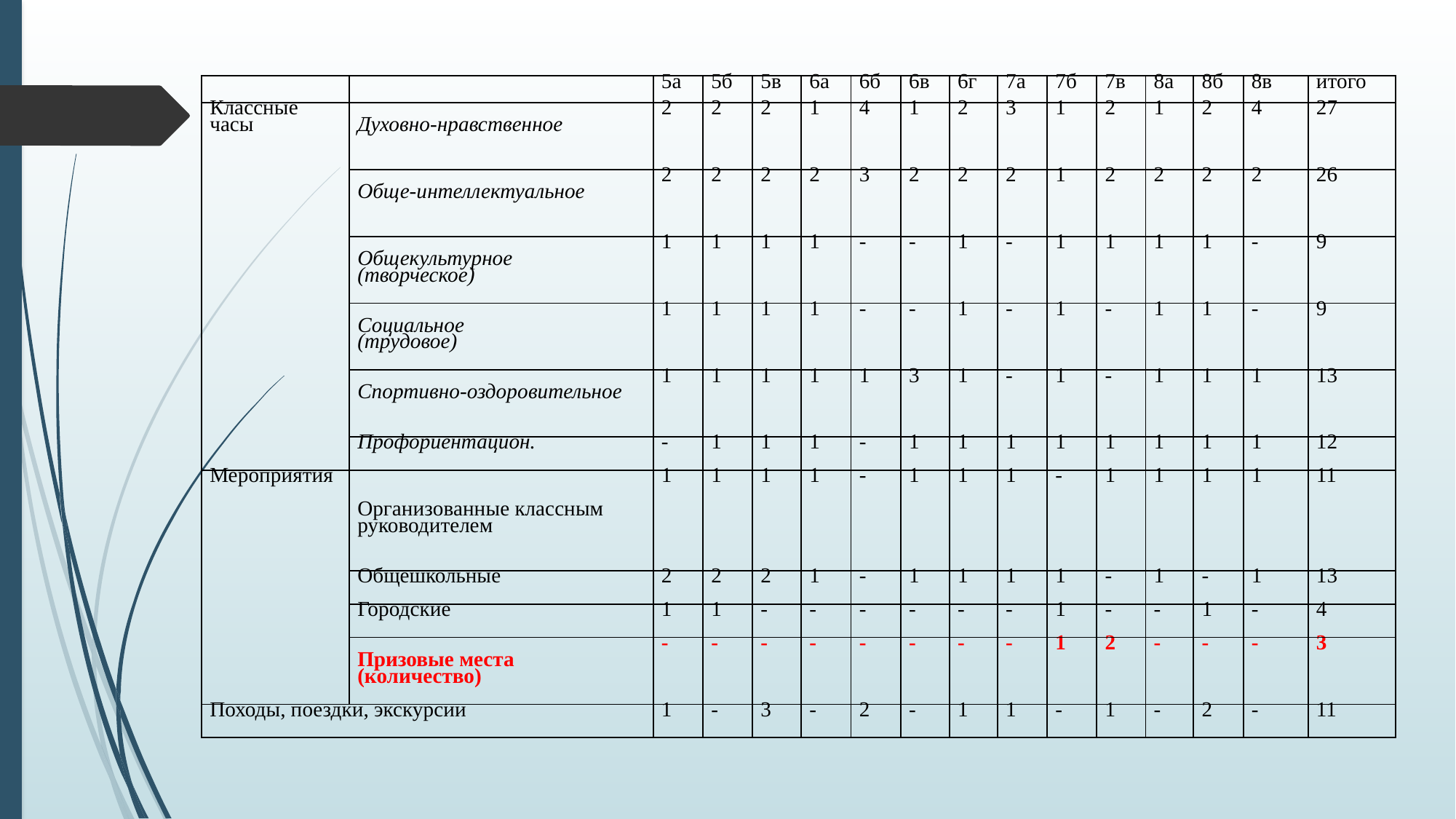

|  |  | 5а | 5б | 5в | 6а | 6б | 6в | 6г | 7а | 7б | 7в | 8а | 8б | 8в | итого |
| --- | --- | --- | --- | --- | --- | --- | --- | --- | --- | --- | --- | --- | --- | --- | --- |
| Классные часы | Духовно-нравственное | 2 | 2 | 2 | 1 | 4 | 1 | 2 | 3 | 1 | 2 | 1 | 2 | 4 | 27 |
|  | Обще-интеллектуальное | 2 | 2 | 2 | 2 | 3 | 2 | 2 | 2 | 1 | 2 | 2 | 2 | 2 | 26 |
|  | Общекультурное (творческое) | 1 | 1 | 1 | 1 | - | - | 1 | - | 1 | 1 | 1 | 1 | - | 9 |
|  | Социальное (трудовое) | 1 | 1 | 1 | 1 | - | - | 1 | - | 1 | - | 1 | 1 | - | 9 |
|  | Спортивно-оздоровительное | 1 | 1 | 1 | 1 | 1 | 3 | 1 | - | 1 | - | 1 | 1 | 1 | 13 |
|  | Профориентацион. | - | 1 | 1 | 1 | - | 1 | 1 | 1 | 1 | 1 | 1 | 1 | 1 | 12 |
| Мероприятия | Организованные классным руководителем | 1 | 1 | 1 | 1 | - | 1 | 1 | 1 | - | 1 | 1 | 1 | 1 | 11 |
|  | Общешкольные | 2 | 2 | 2 | 1 | - | 1 | 1 | 1 | 1 | - | 1 | - | 1 | 13 |
|  | Городские | 1 | 1 | - | - | - | - | - | - | 1 | - | - | 1 | - | 4 |
|  | Призовые места (количество) | - | - | - | - | - | - | - | - | 1 | 2 | - | - | - | 3 |
| Походы, поездки, экскурсии |  | 1 | - | 3 | - | 2 | - | 1 | 1 | - | 1 | - | 2 | - | 11 |